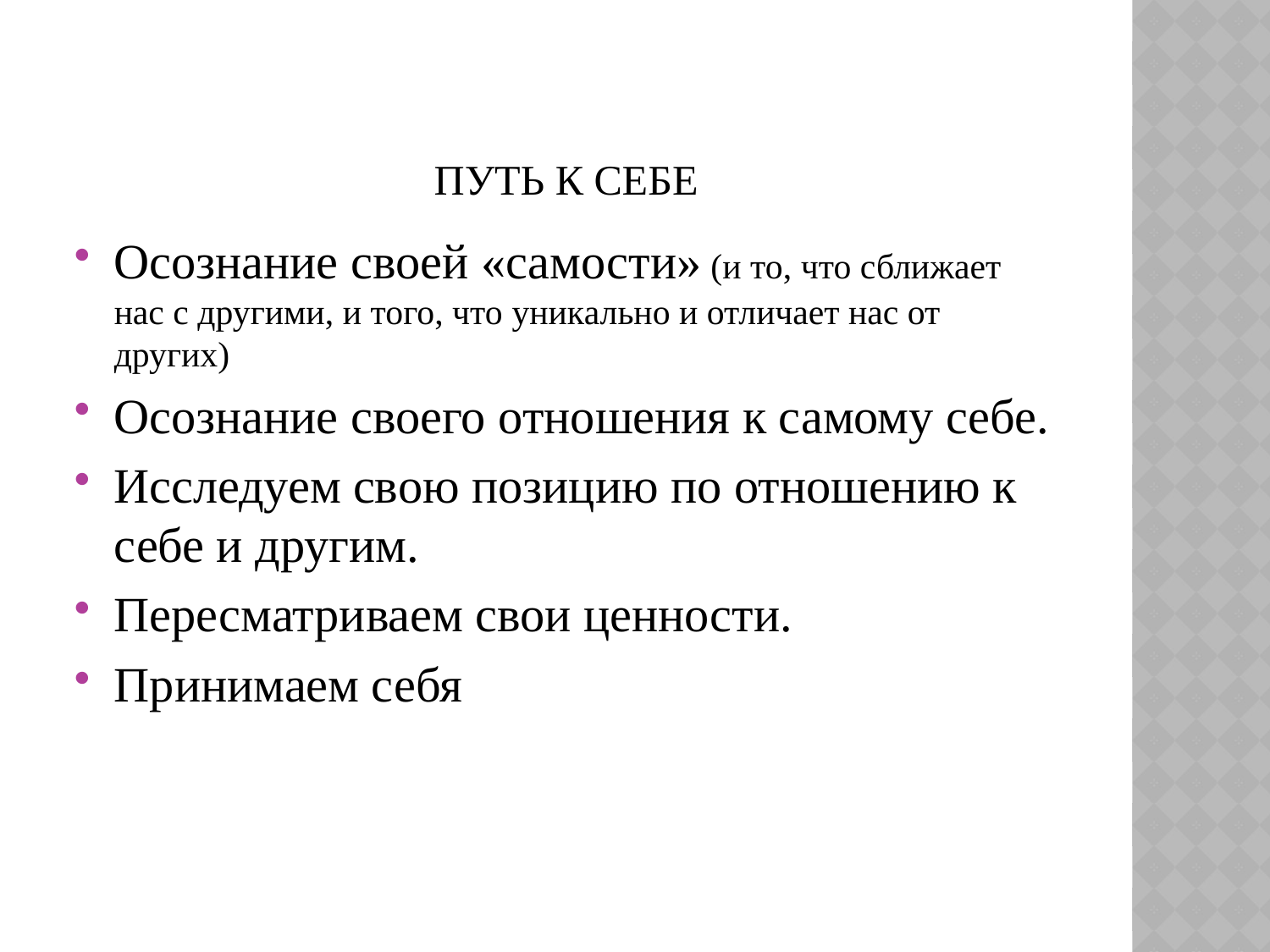

# Путь к себе
Осознание своей «самости» (и то, что сближает нас с другими, и того, что уникально и отличает нас от других)
Осознание своего отношения к самому себе.
Исследуем свою позицию по отношению к себе и другим.
Пересматриваем свои ценности.
Принимаем себя